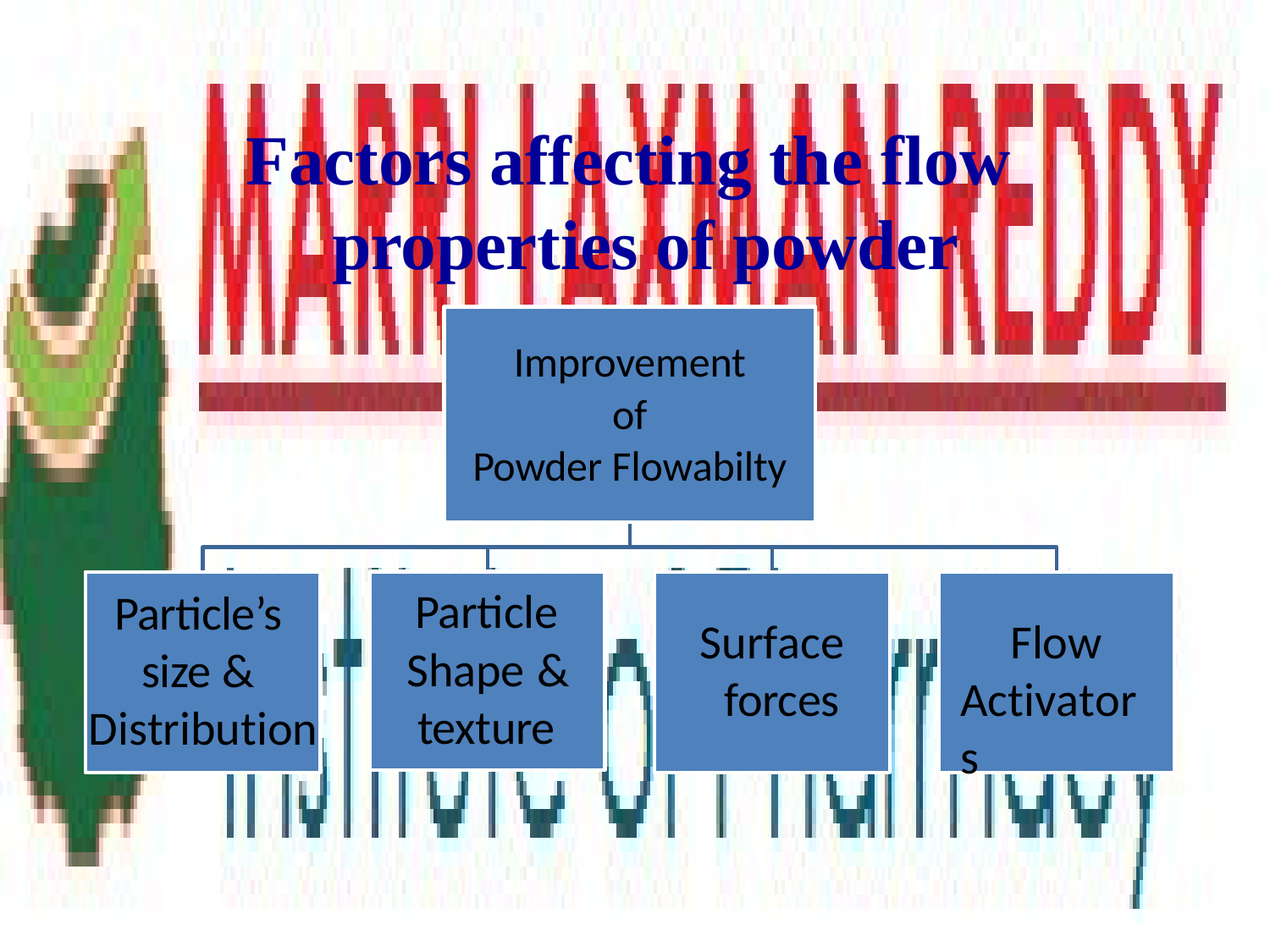

# Factors affecting the flow  properties of powder

Improvement
of
Powder Flowabilty

Particle’s  size &  Distribution
Particle  Shape &  texture
Surface  forces
Flow  Activators
DEPATMENT OF PHARMACEUTICS